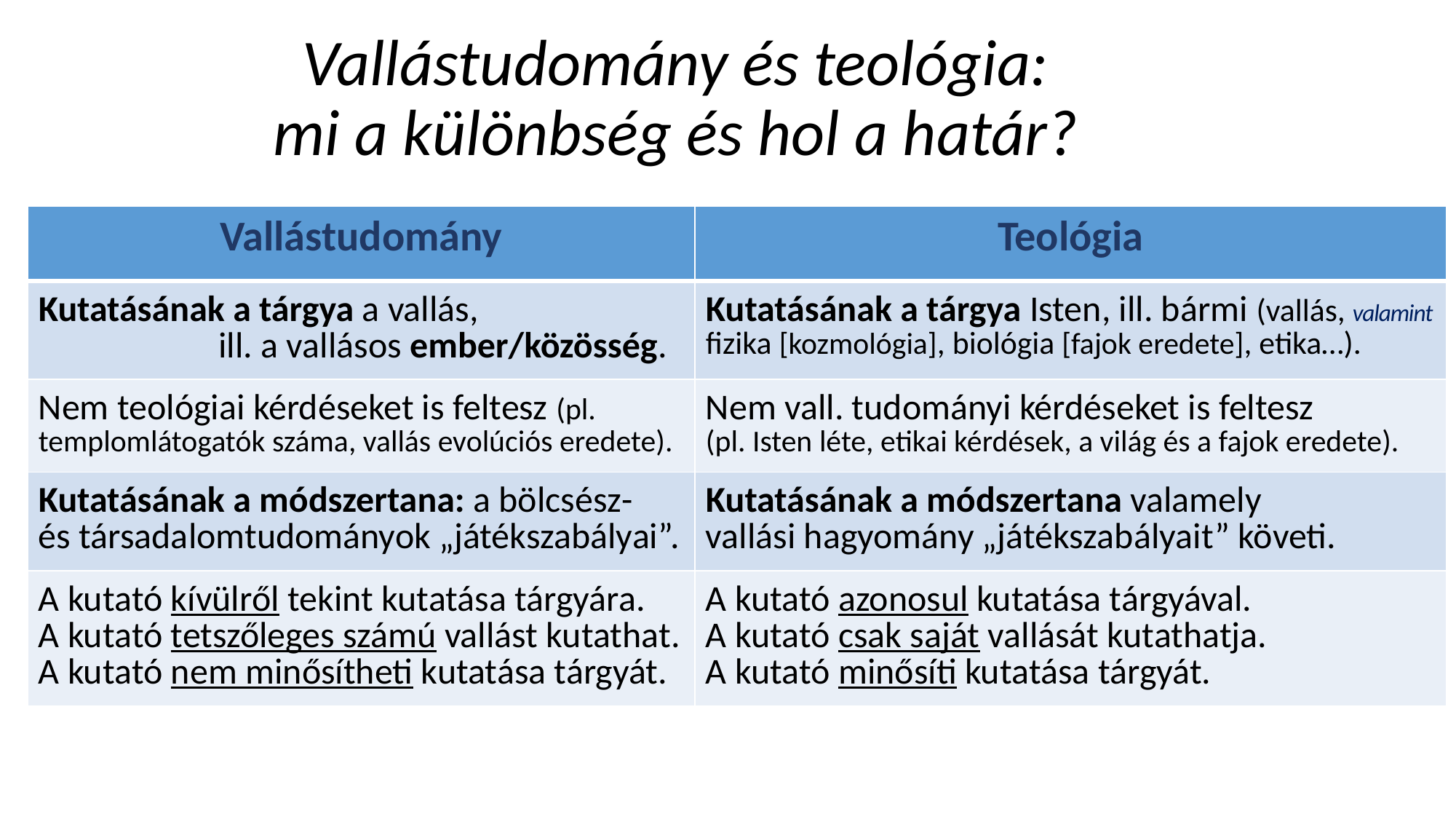

# Vallástudomány és teológia: mi a különbség és hol a határ?
| Vallástudomány | Teológia |
| --- | --- |
| Kutatásának a tárgya a vallás, ill. a vallásos ember/közösség. | Kutatásának a tárgya Isten, ill. bármi (vallás, valamint fizika [kozmológia], biológia [fajok eredete], etika…). |
| Nem teológiai kérdéseket is feltesz (pl. templomlátogatók száma, vallás evolúciós eredete). | Nem vall. tudományi kérdéseket is feltesz (pl. Isten léte, etikai kérdések, a világ és a fajok eredete). |
| Kutatásának a módszertana: a bölcsész- és társadalomtudományok „játékszabályai”. | Kutatásának a módszertana valamely vallási hagyomány „játékszabályait” követi. |
| A kutató kívülről tekint kutatása tárgyára. A kutató tetszőleges számú vallást kutathat. A kutató nem minősítheti kutatása tárgyát. | A kutató azonosul kutatása tárgyával. A kutató csak saját vallását kutathatja. A kutató minősíti kutatása tárgyát. |